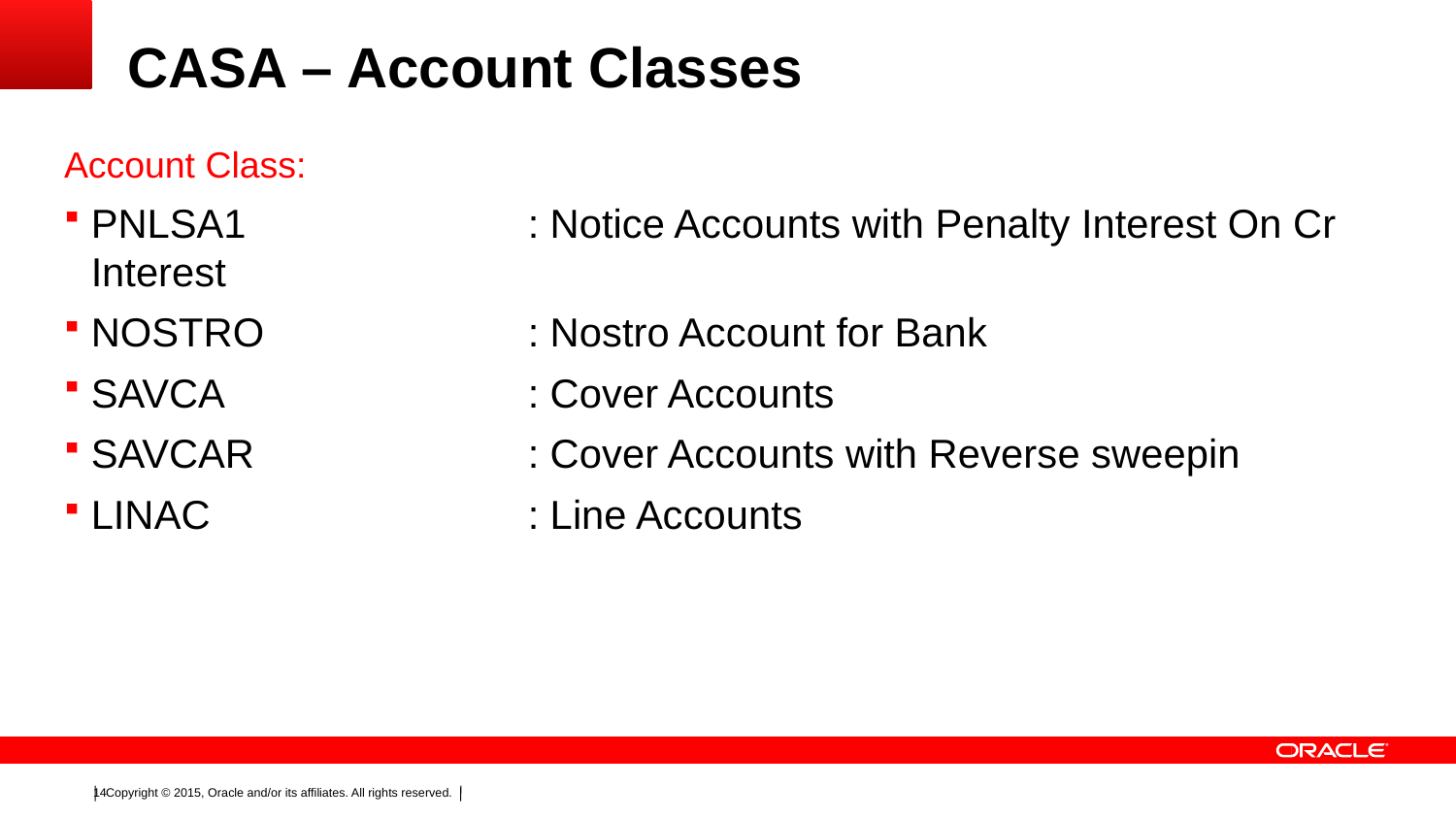

# CASA – Account Classes
Account Class:
PNLSA1		: Notice Accounts with Penalty Interest On Cr Interest
NOSTRO		: Nostro Account for Bank
SAVCA 			: Cover Accounts
SAVCAR		: Cover Accounts with Reverse sweepin
LINAC			: Line Accounts